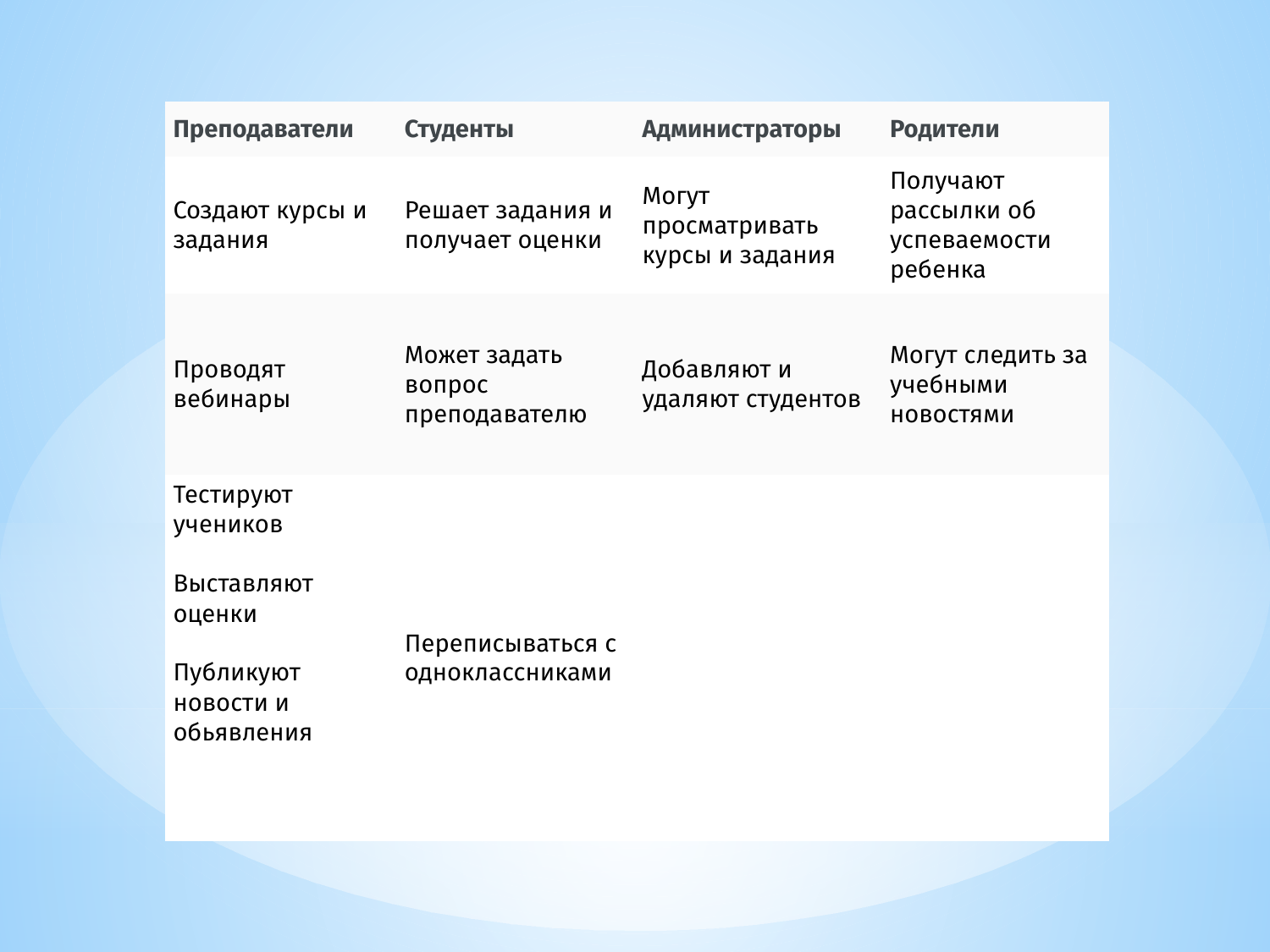

| Преподаватели | Студенты | Администраторы | Родители |
| --- | --- | --- | --- |
| Создают курсы и задания | Решает задания и получает оценки | Могут просматривать курсы и задания | Получают рассылки об успеваемости ребенка |
| Проводят вебинары | Может задать вопрос преподавателю | Добавляют и удаляют студентов | Могут следить за учебными новостями |
| Тестируют учеников Выставляют оценки Публикуют новости и обьявления | Переписываться с одноклассниками |  |  |